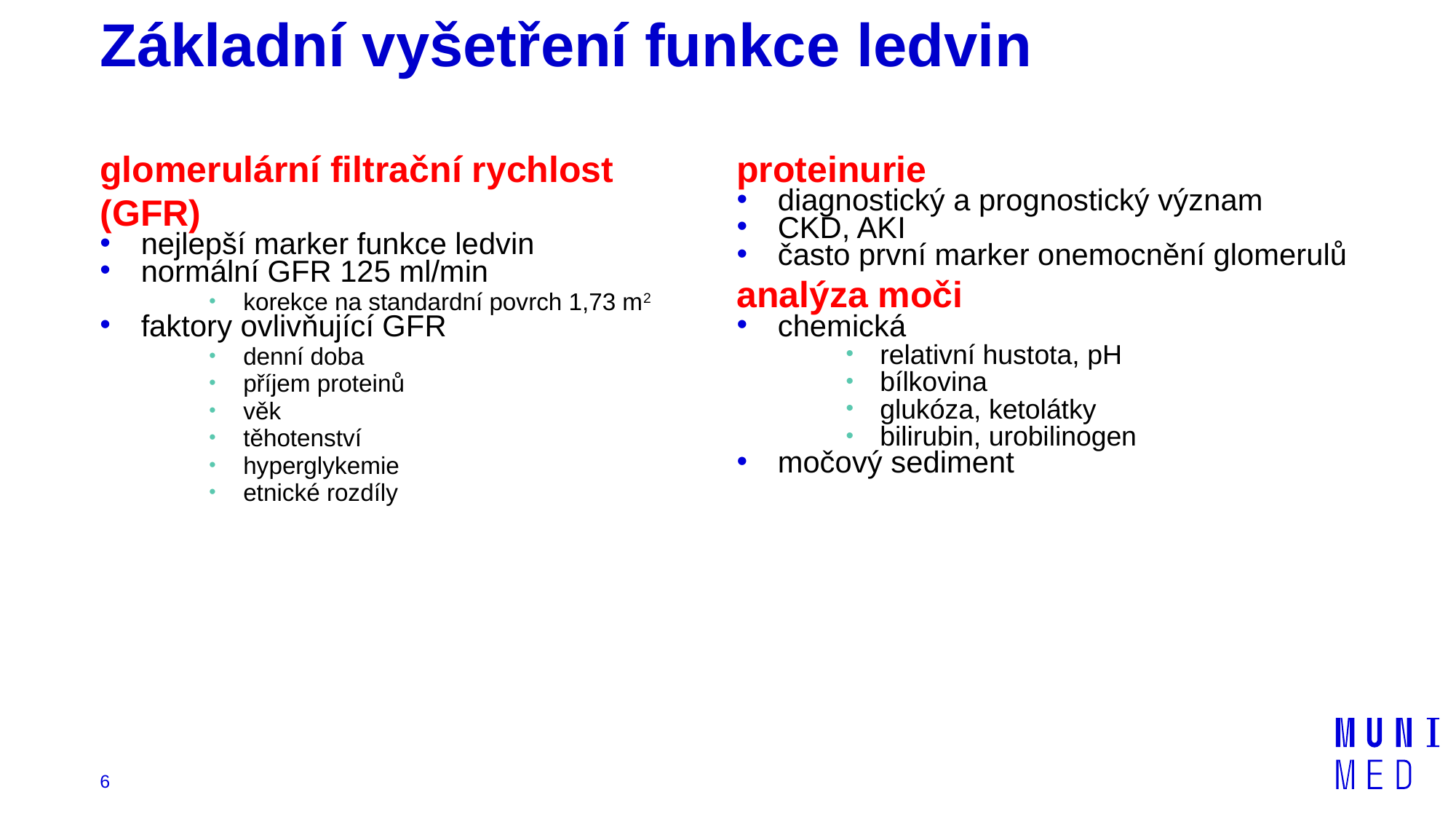

# Základní vyšetření funkce ledvin
glomerulární filtrační rychlost (GFR)
nejlepší marker funkce ledvin
normální GFR 125 ml/min
korekce na standardní povrch 1,73 m2
faktory ovlivňující GFR
denní doba
příjem proteinů
věk
těhotenství
hyperglykemie
etnické rozdíly

proteinurie
diagnostický a prognostický význam
CKD, AKI
často první marker onemocnění glomerulů
analýza moči
chemická
relativní hustota, pH
bílkovina
glukóza, ketolátky
bilirubin, urobilinogen
močový sediment

6